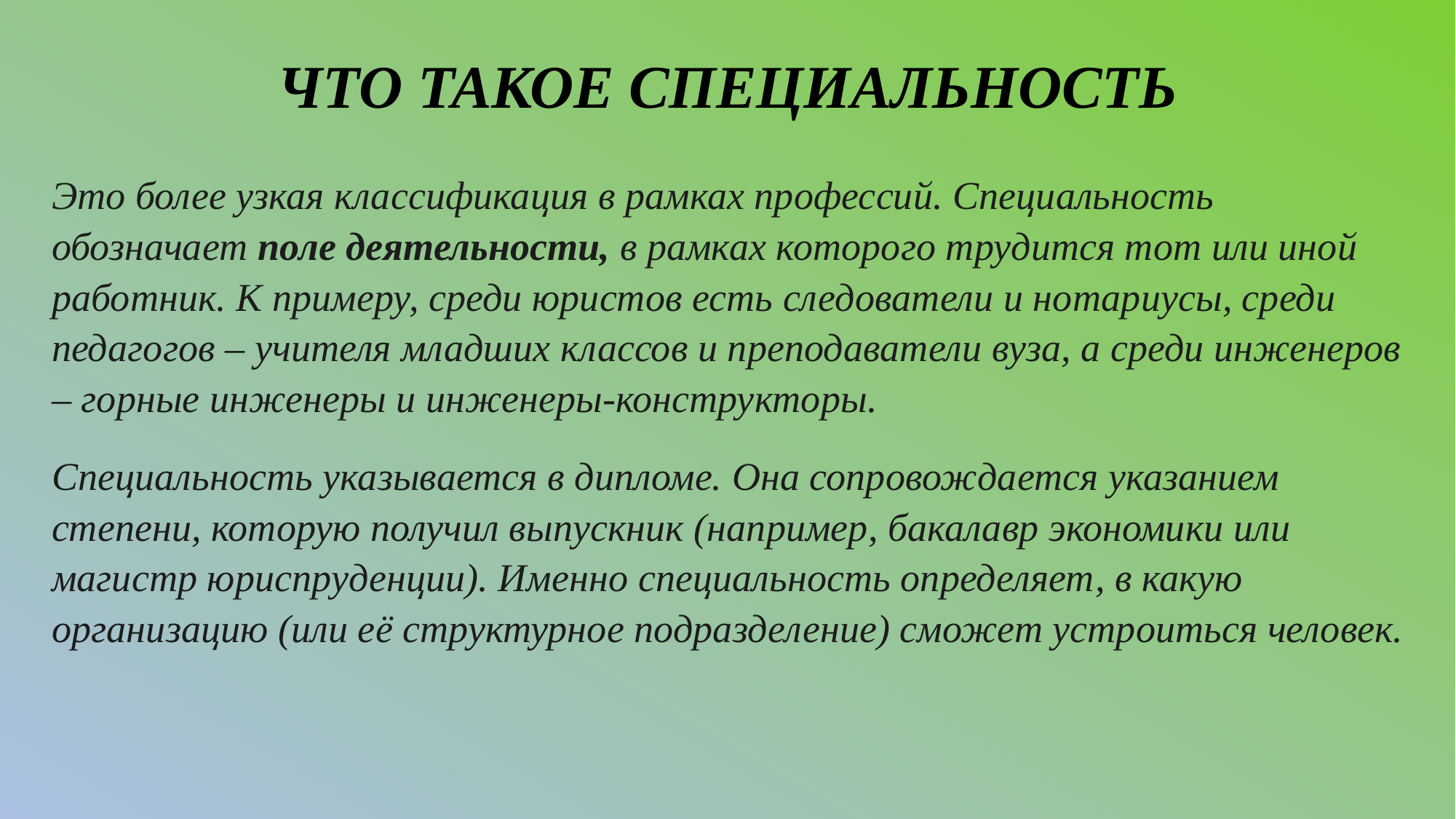

# ЧТО ТАКОЕ СПЕЦИАЛЬНОСТЬ
Это более узкая классификация в рамках профессий. Специальность обозначает поле деятельности, в рамках которого трудится тот или иной работник. К примеру, среди юристов есть следователи и нотариусы, среди педагогов – учителя младших классов и преподаватели вуза, а среди инженеров – горные инженеры и инженеры-конструкторы.
Специальность указывается в дипломе. Она сопровождается указанием степени, которую получил выпускник (например, бакалавр экономики или магистр юриспруденции). Именно специальность определяет, в какую организацию (или её структурное подразделение) сможет устроиться человек.